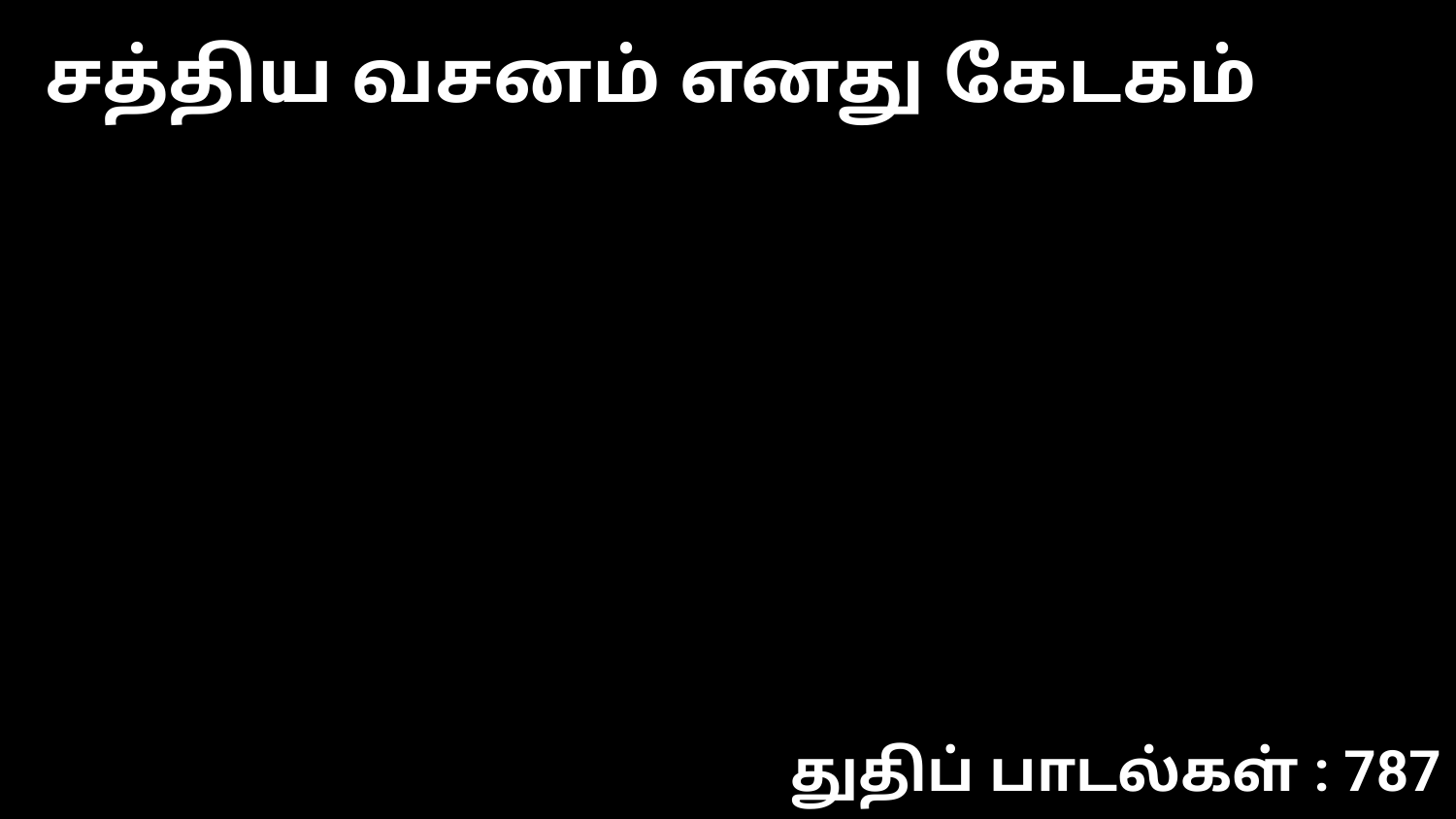

சத்திய வசனம் எனது கேடகம்
துதிப் பாடல்கள் : 787